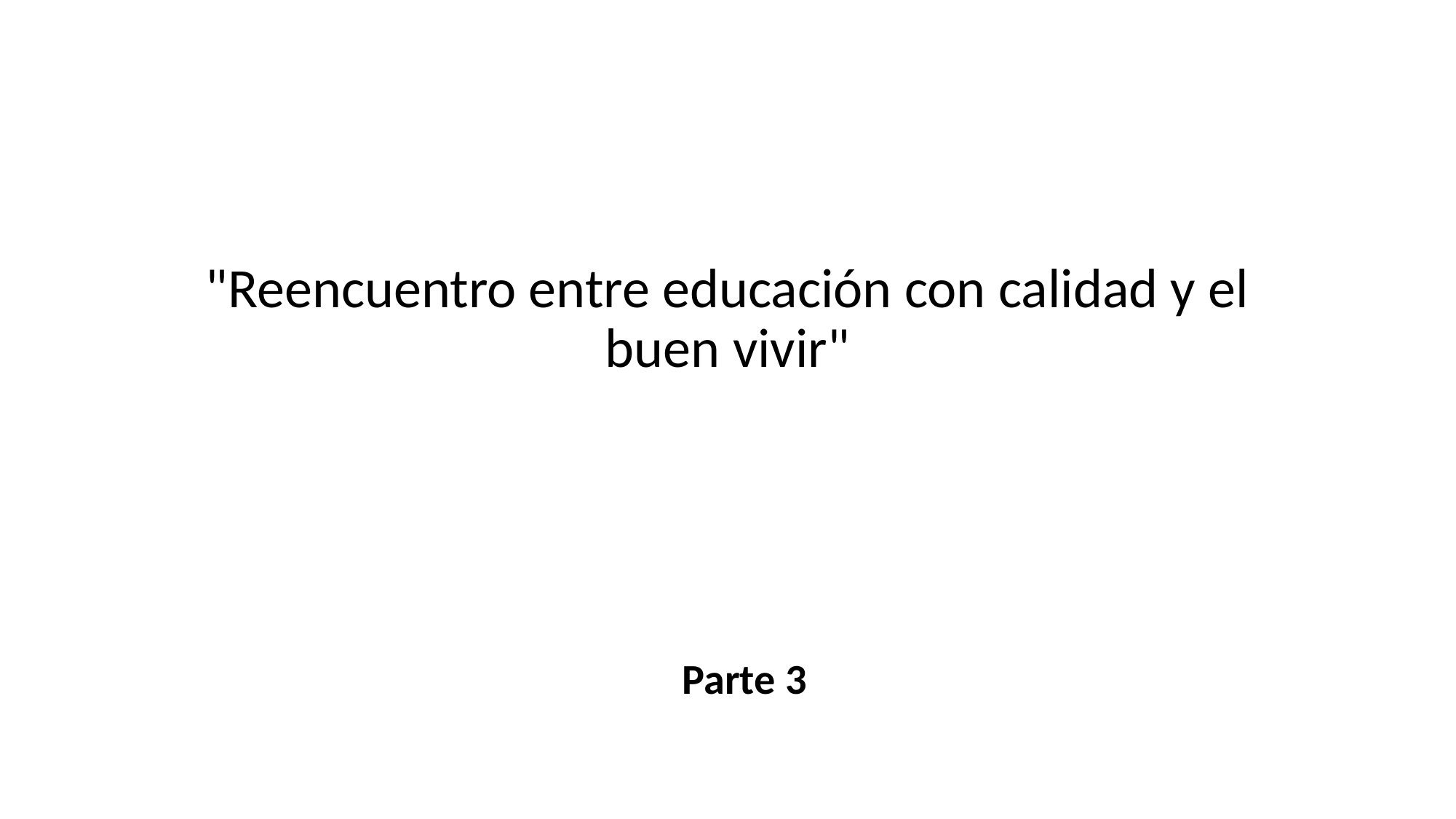

# "Reencuentro entre educación con calidad y el buen vivir"

Parte 3